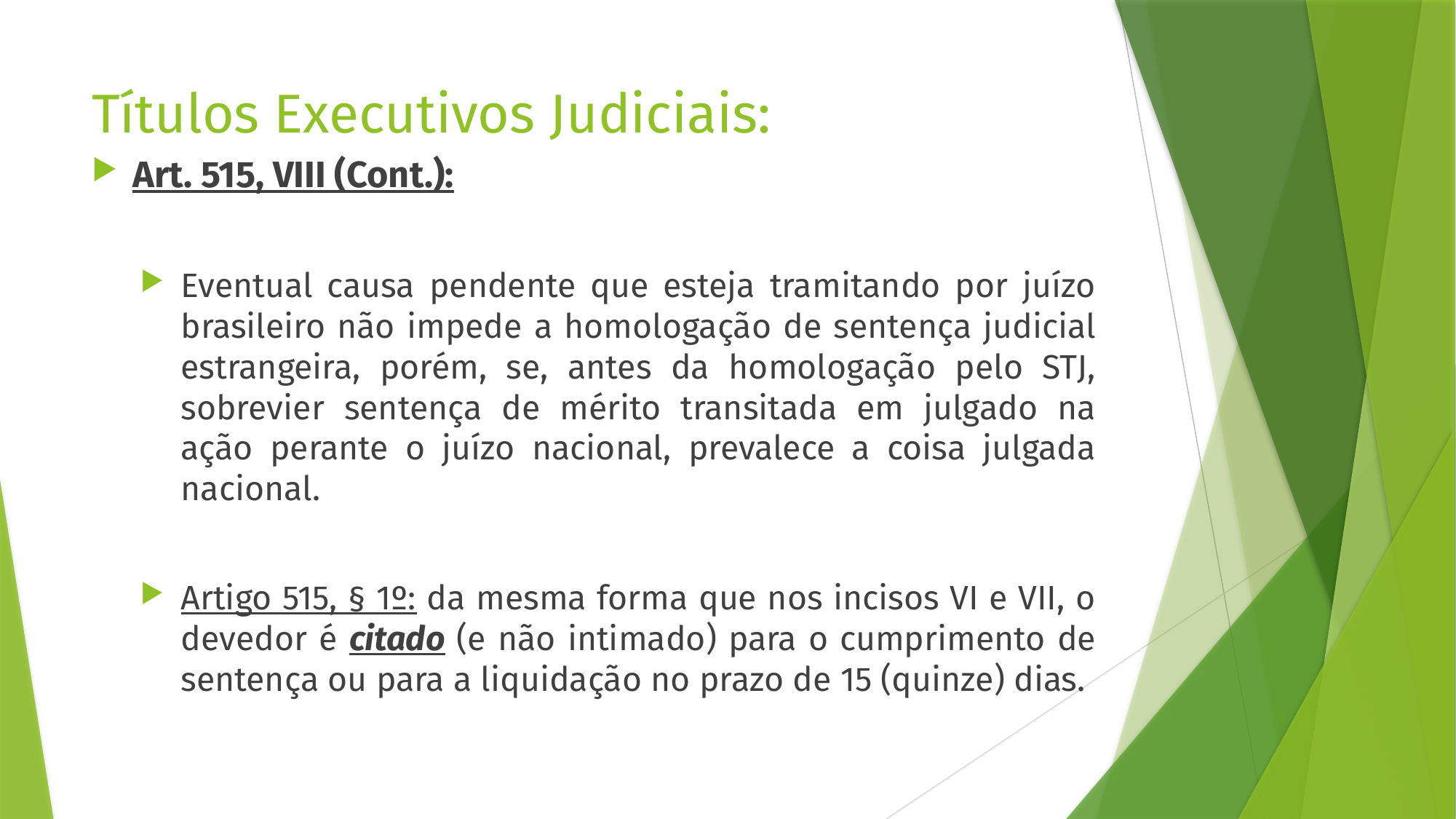

# Títulos Executivos Judiciais:
Art. 515, VIII (Cont.):

Eventual causa pendente que esteja tramitando por juízo brasileiro não impede a homologação de sentença judicial estrangeira, porém, se, antes da homologação pelo STJ, sobrevier sentença de mérito transitada em julgado na ação perante o juízo nacional, prevalece a coisa julgada nacional.

Artigo 515, § 1º: da mesma forma que nos incisos VI e VII, o devedor é citado (e não intimado) para o cumprimento de sentença ou para a liquidação no prazo de 15 (quinze) dias.